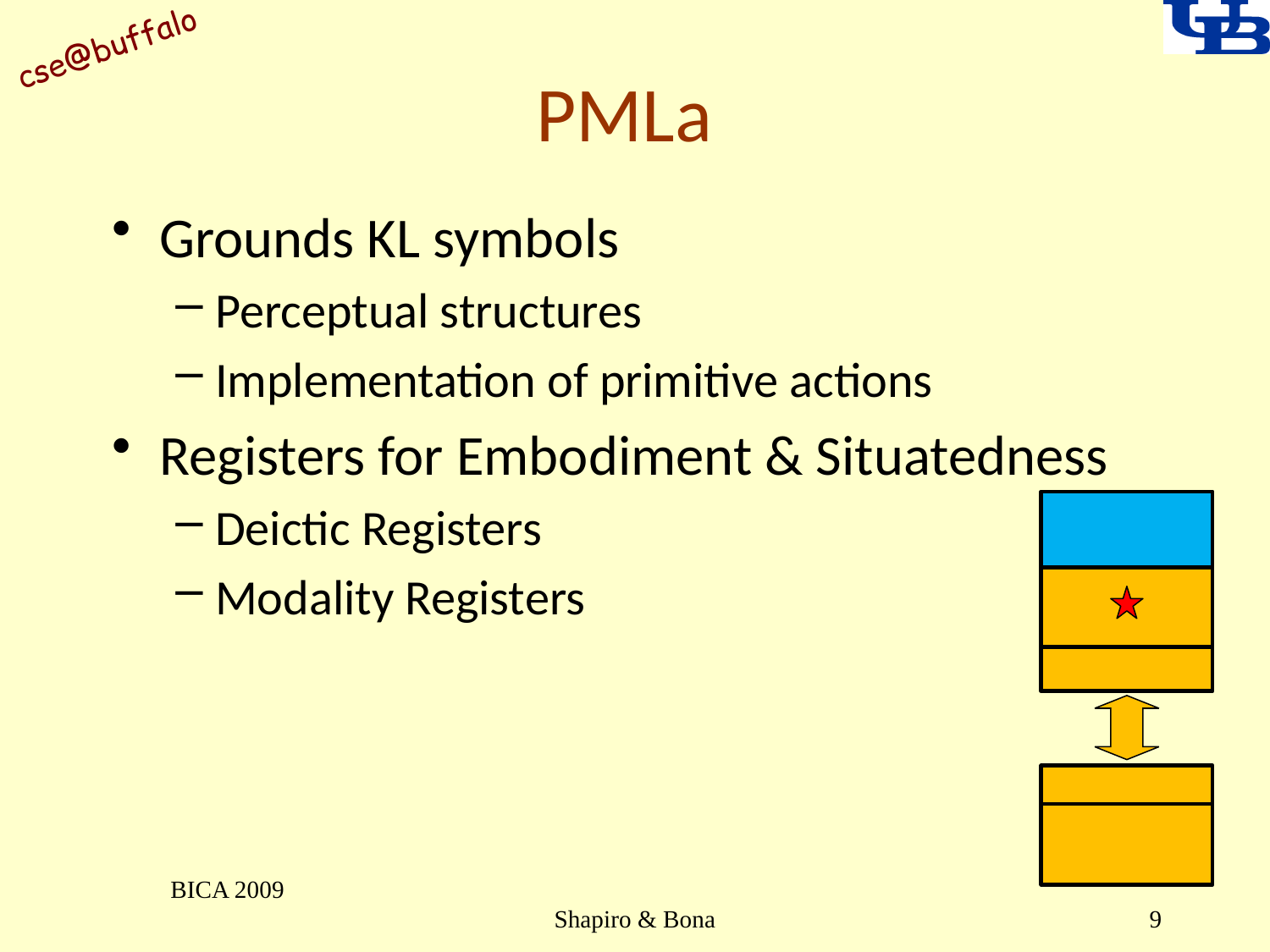

# PMLa
Grounds KL symbols
Perceptual structures
Implementation of primitive actions
Registers for Embodiment & Situatedness
Deictic Registers
Modality Registers

BICA 2009

Shapiro & Bona

9